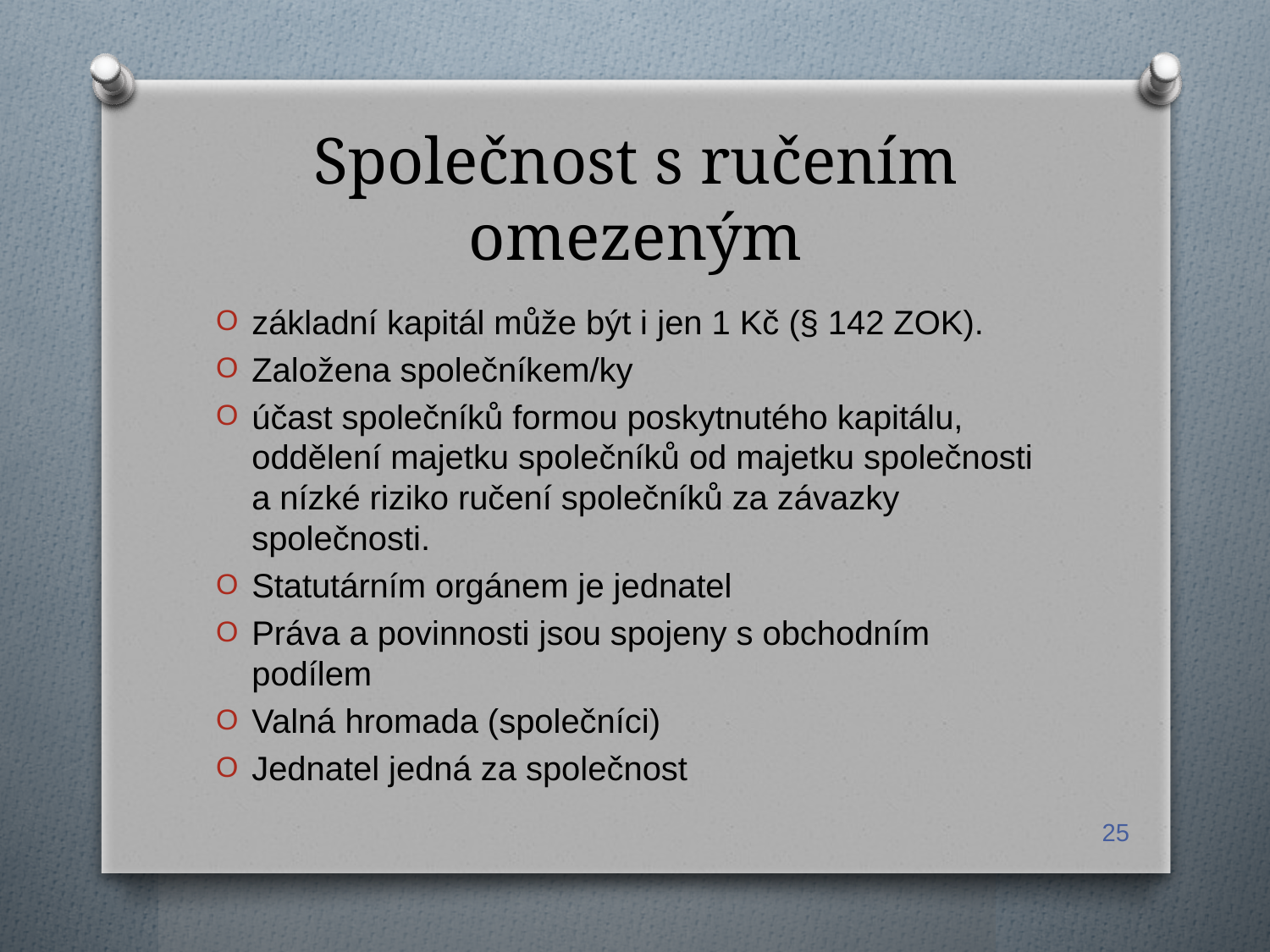

# Společnost s ručením omezeným
základní kapitál může být i jen 1 Kč (§ 142 ZOK).
Založena společníkem/ky
účast společníků formou poskytnutého kapitálu, oddělení majetku společníků od majetku společnosti a nízké riziko ručení společníků za závazky společnosti.
Statutárním orgánem je jednatel
Práva a povinnosti jsou spojeny s obchodním podílem
Valná hromada (společníci)
Jednatel jedná za společnost
25